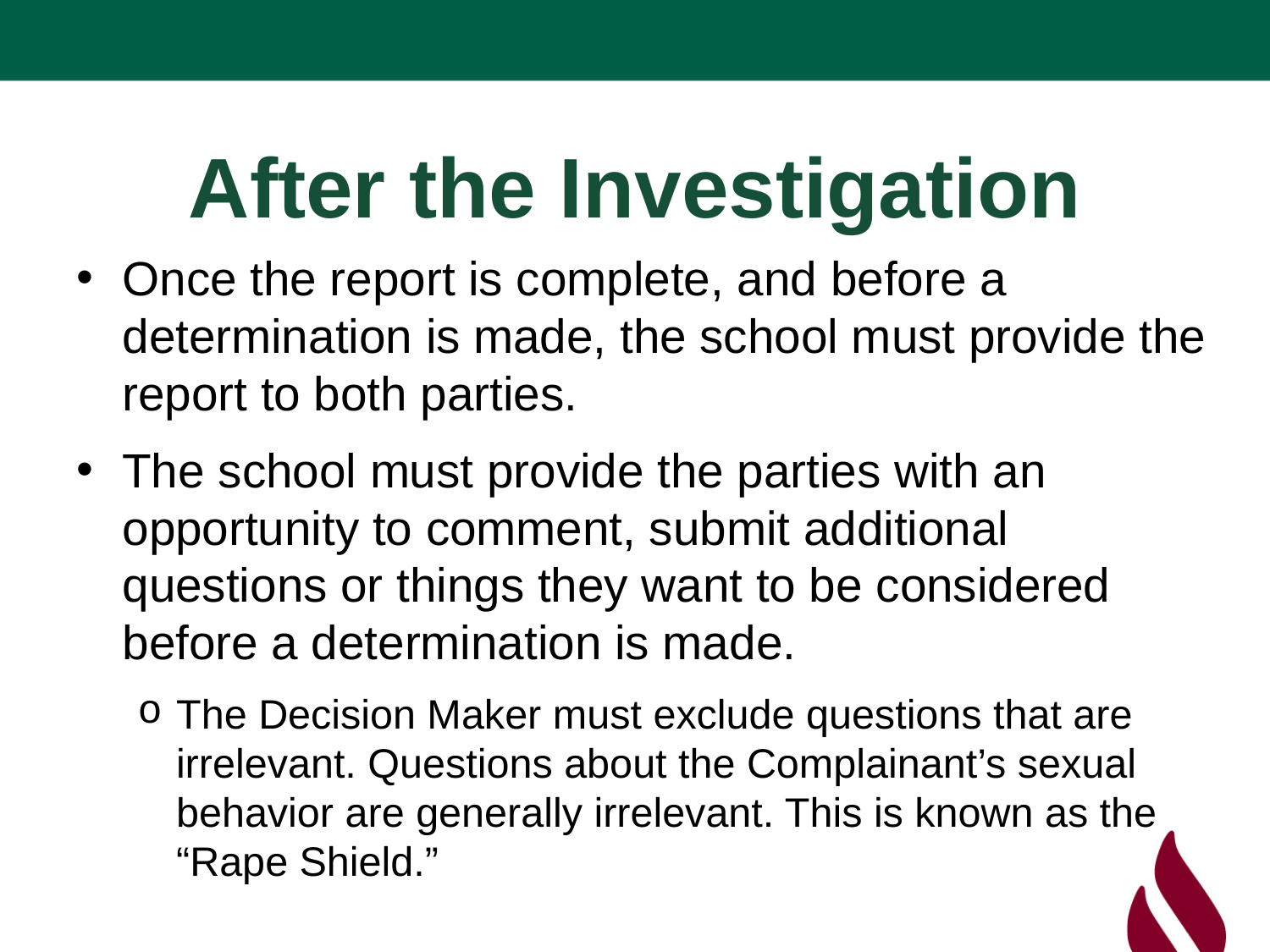

# After the Investigation
Once the report is complete, and before a determination is made, the school must provide the report to both parties.
The school must provide the parties with an opportunity to comment, submit additional questions or things they want to be considered before a determination is made.
The Decision Maker must exclude questions that are irrelevant. Questions about the Complainant’s sexual behavior are generally irrelevant. This is known as the “Rape Shield.”